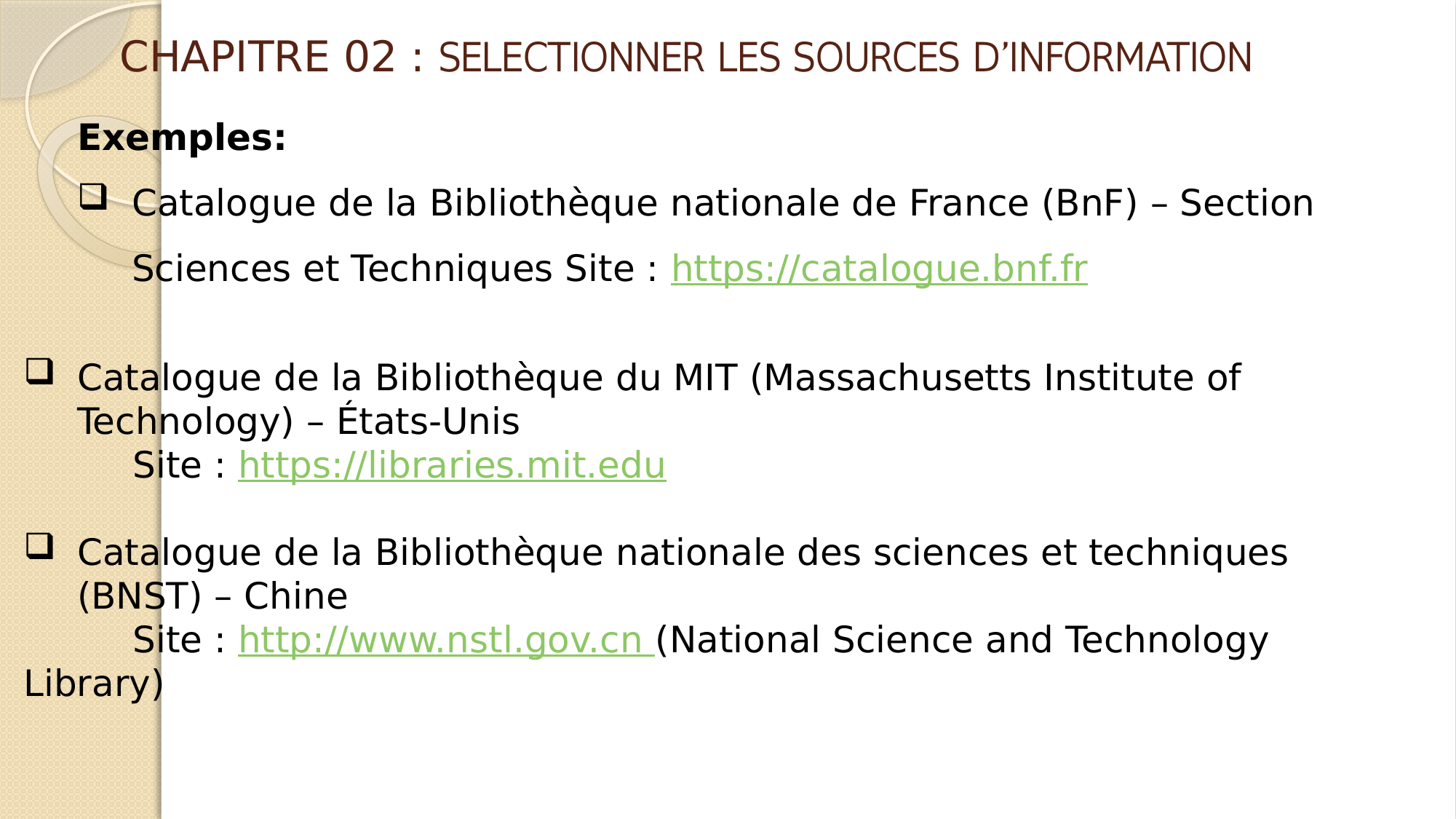

# CHAPITRE 02 : SELECTIONNER LES SOURCES D’INFORMATION
Exemples:
Catalogue de la Bibliothèque nationale de France (BnF) – Section
	Sciences et Techniques Site : https://catalogue.bnf.fr

	Catalogue de la Bibliothèque du MIT (Massachusetts Institute of 	Technology) – États-Unis
	Site : https://libraries.mit.edu

	Catalogue de la Bibliothèque nationale des sciences et techniques 	(BNST) – Chine
	Site : http://www.nstl.gov.cn (National Science and Technology 	Library)